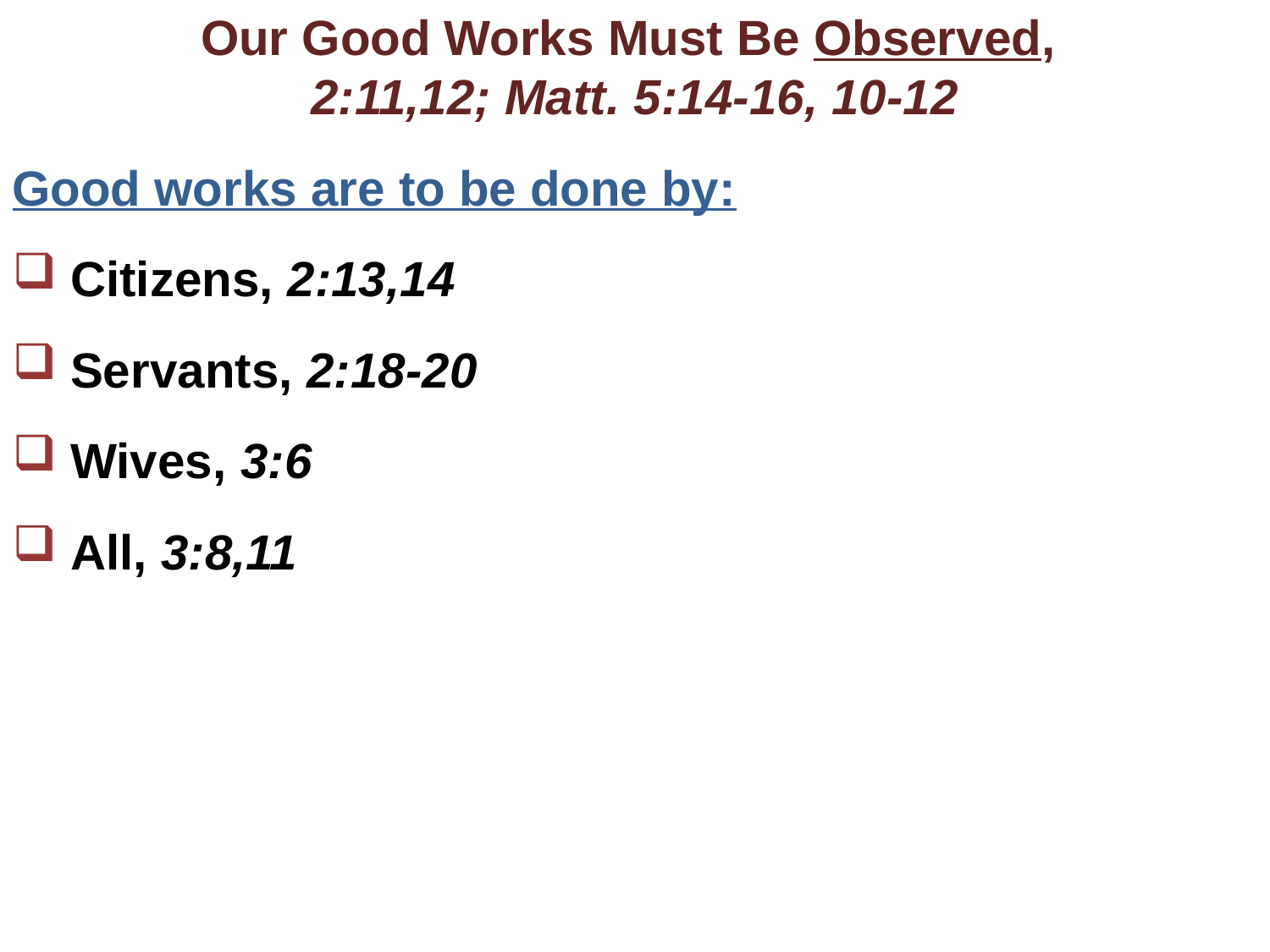

Our Good Works Must Be Observed,
2:11,12; Matt. 5:14-16, 10-12
Good works are to be done by:
 Citizens, 2:13,14
 Servants, 2:18-20
 Wives, 3:6
 All, 3:8,11